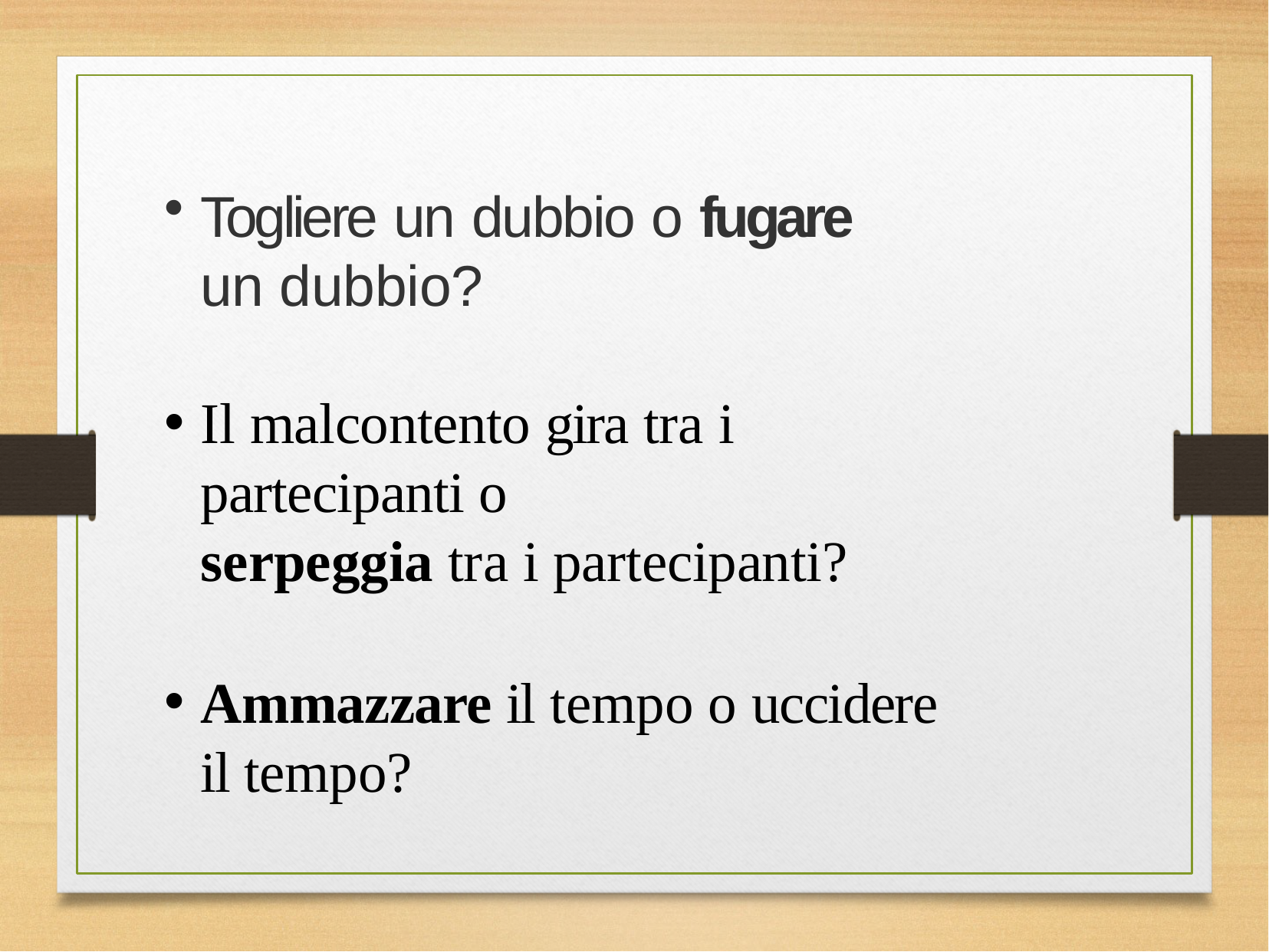

Togliere un dubbio o fugare un dubbio?

Il malcontento gira tra i partecipanti o
serpeggia tra i partecipanti?

Ammazzare il tempo o uccidere il tempo?